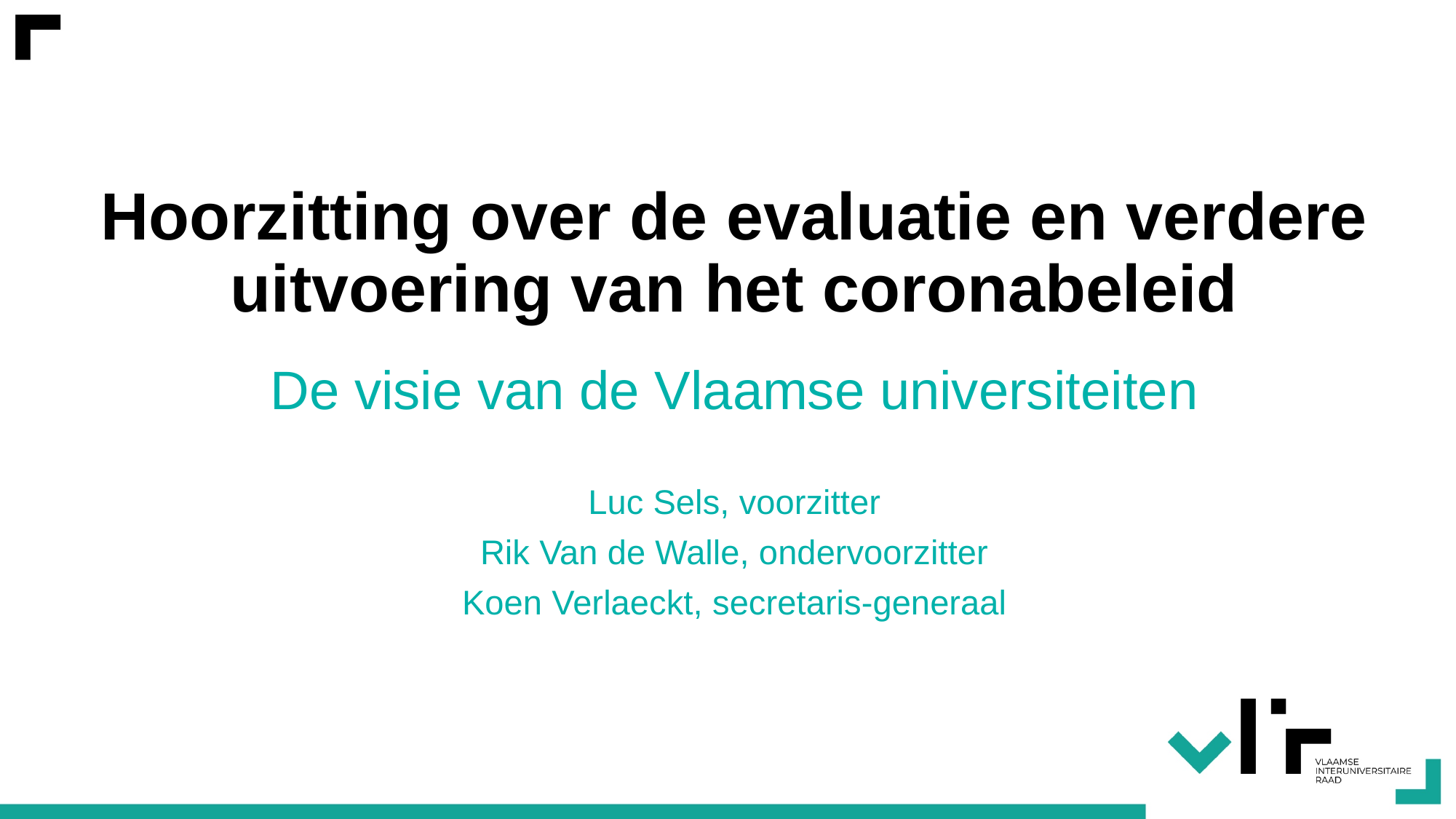

# Hoorzitting over de evaluatie en verdere uitvoering van het coronabeleid
De visie van de Vlaamse universiteiten

Luc Sels, voorzitter
Rik Van de Walle, ondervoorzitter
Koen Verlaeckt, secretaris-generaal